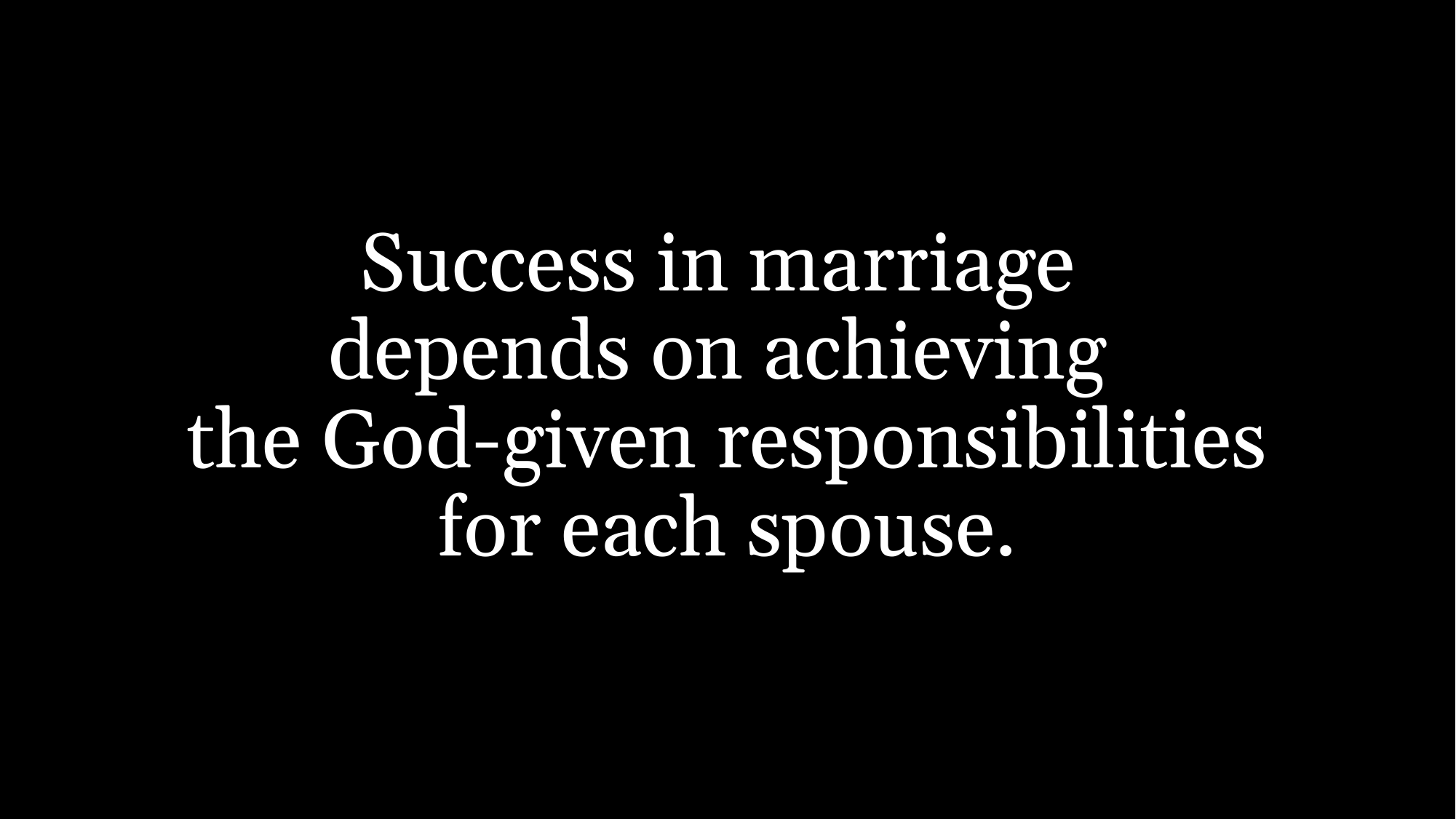

# Success in marriage depends on achieving the God-given responsibilities for each spouse.